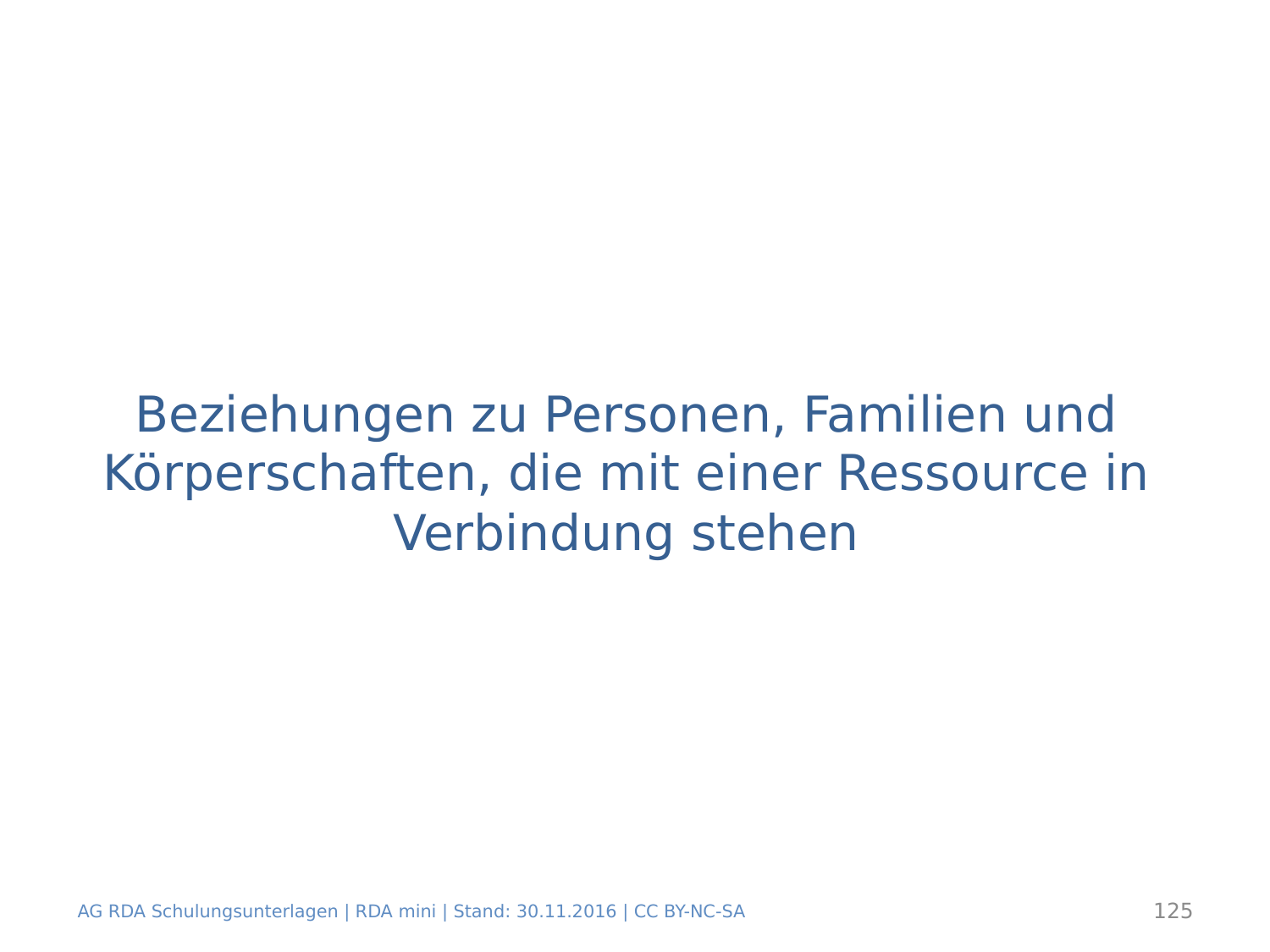

# Beziehungen zu Personen, Familien und Körperschaften, die mit einer Ressource in Verbindung stehen
AG RDA Schulungsunterlagen | RDA mini | Stand: 30.11.2016 | CC BY-NC-SA
125